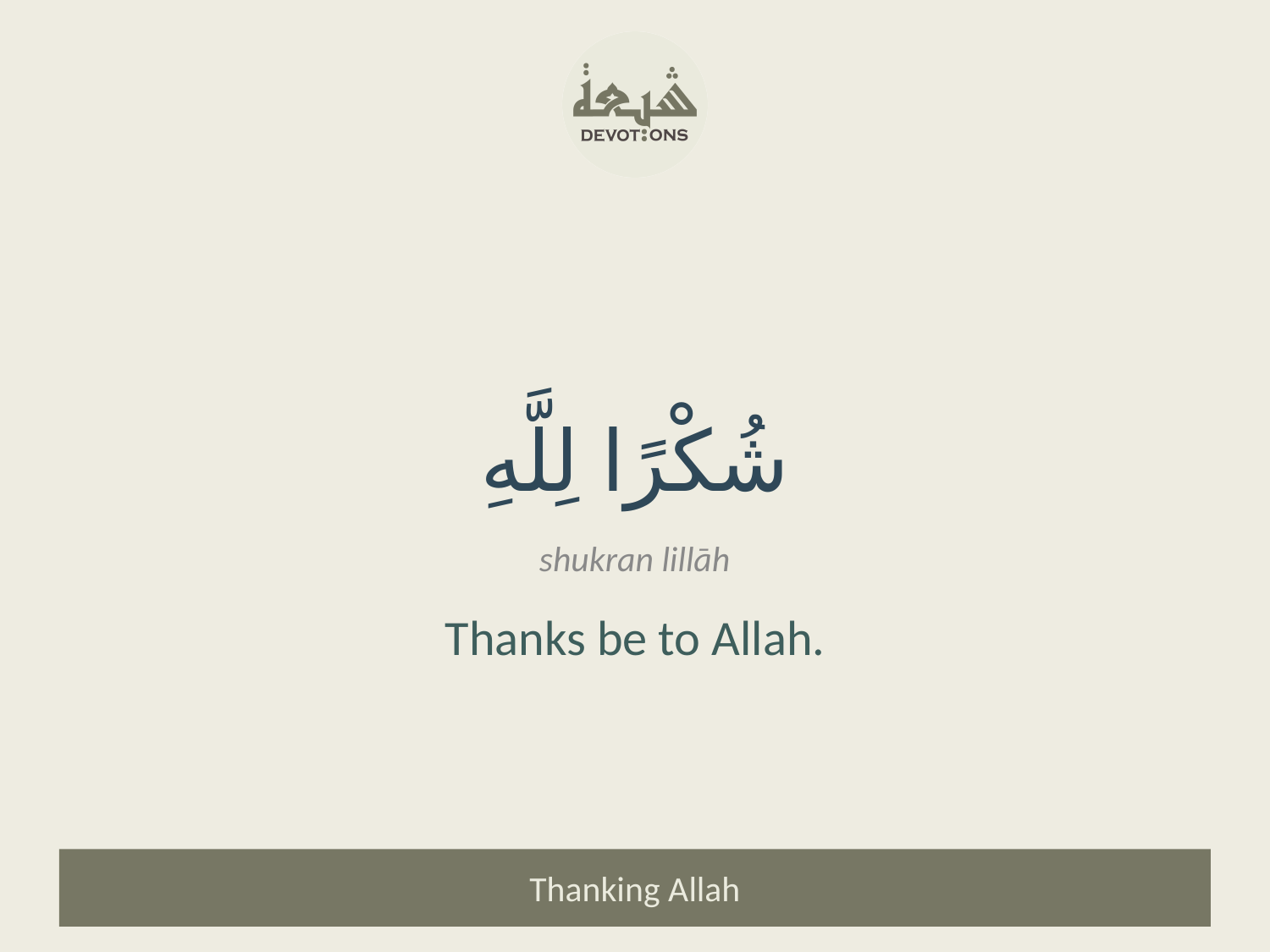

شُكْرًا لِلَّهِ
shukran lillāh
Thanks be to Allah.
Thanking Allah